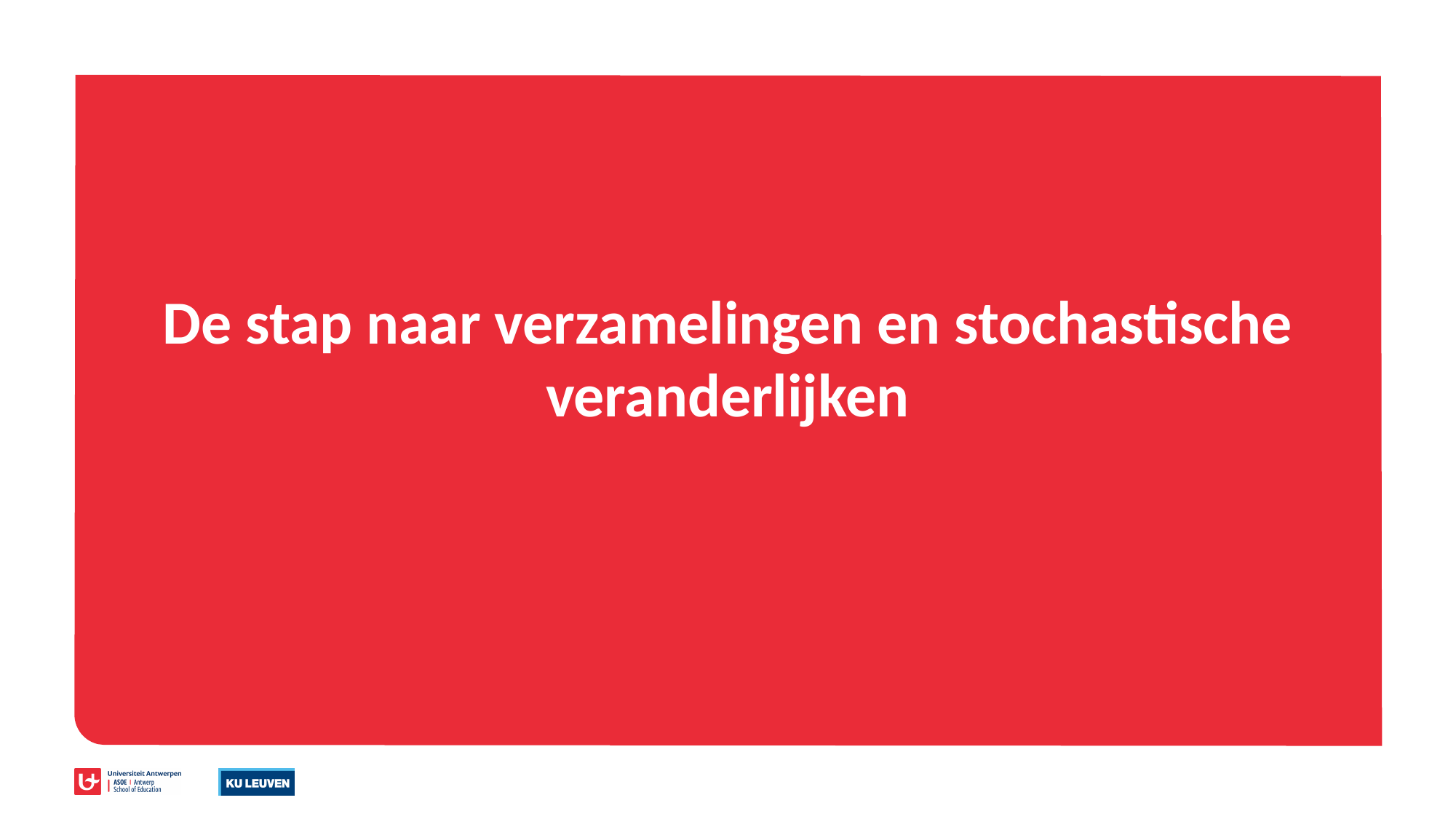

# De stap naar verzamelingen en stochastische veranderlijken